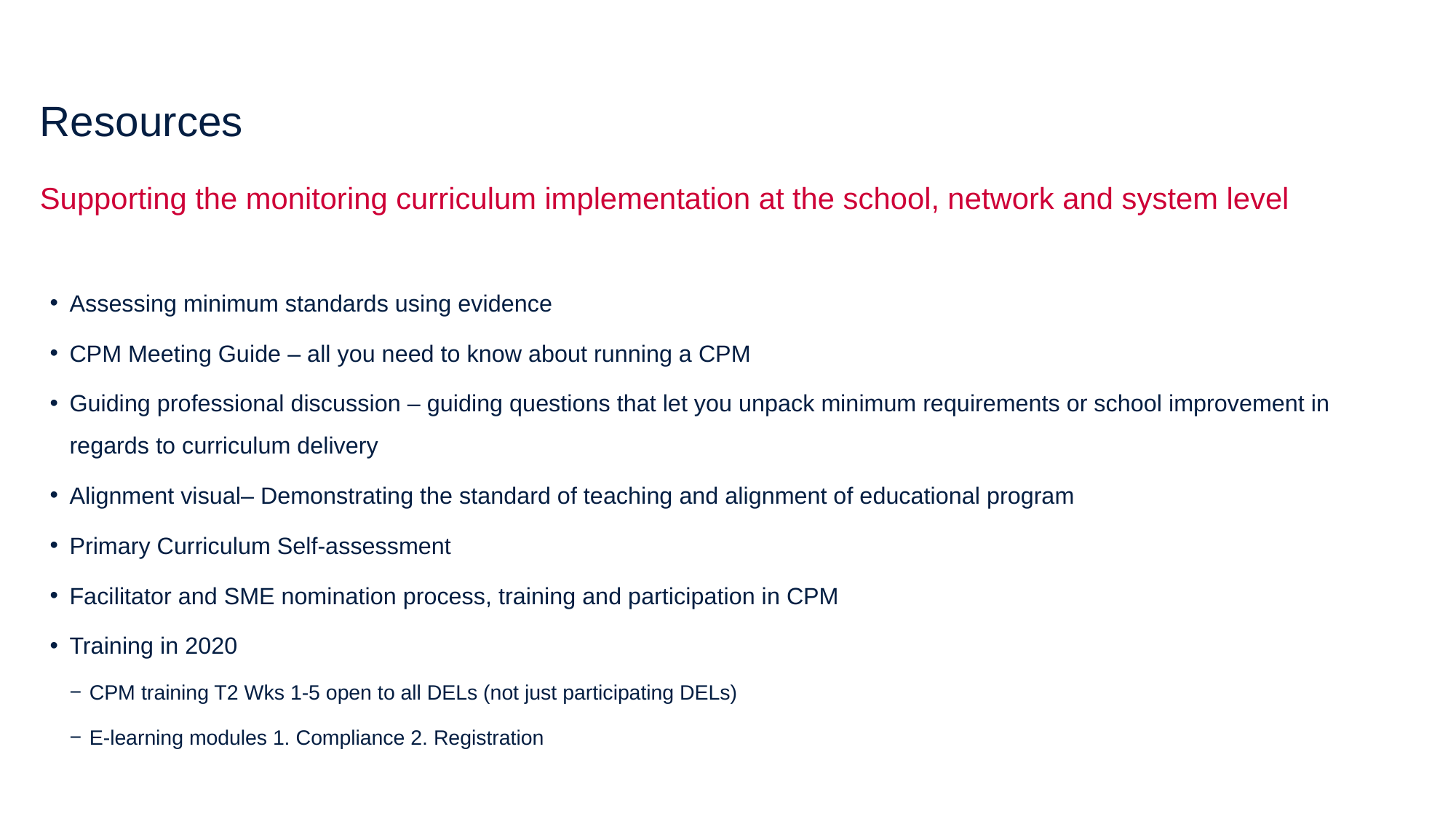

# Resources
Supporting the monitoring curriculum implementation at the school, network and system level
Assessing minimum standards using evidence
CPM Meeting Guide – all you need to know about running a CPM
Guiding professional discussion – guiding questions that let you unpack minimum requirements or school improvement in regards to curriculum delivery
Alignment visual– Demonstrating the standard of teaching and alignment of educational program
Primary Curriculum Self-assessment
Facilitator and SME nomination process, training and participation in CPM
Training in 2020
CPM training T2 Wks 1-5 open to all DELs (not just participating DELs)
E-learning modules 1. Compliance 2. Registration